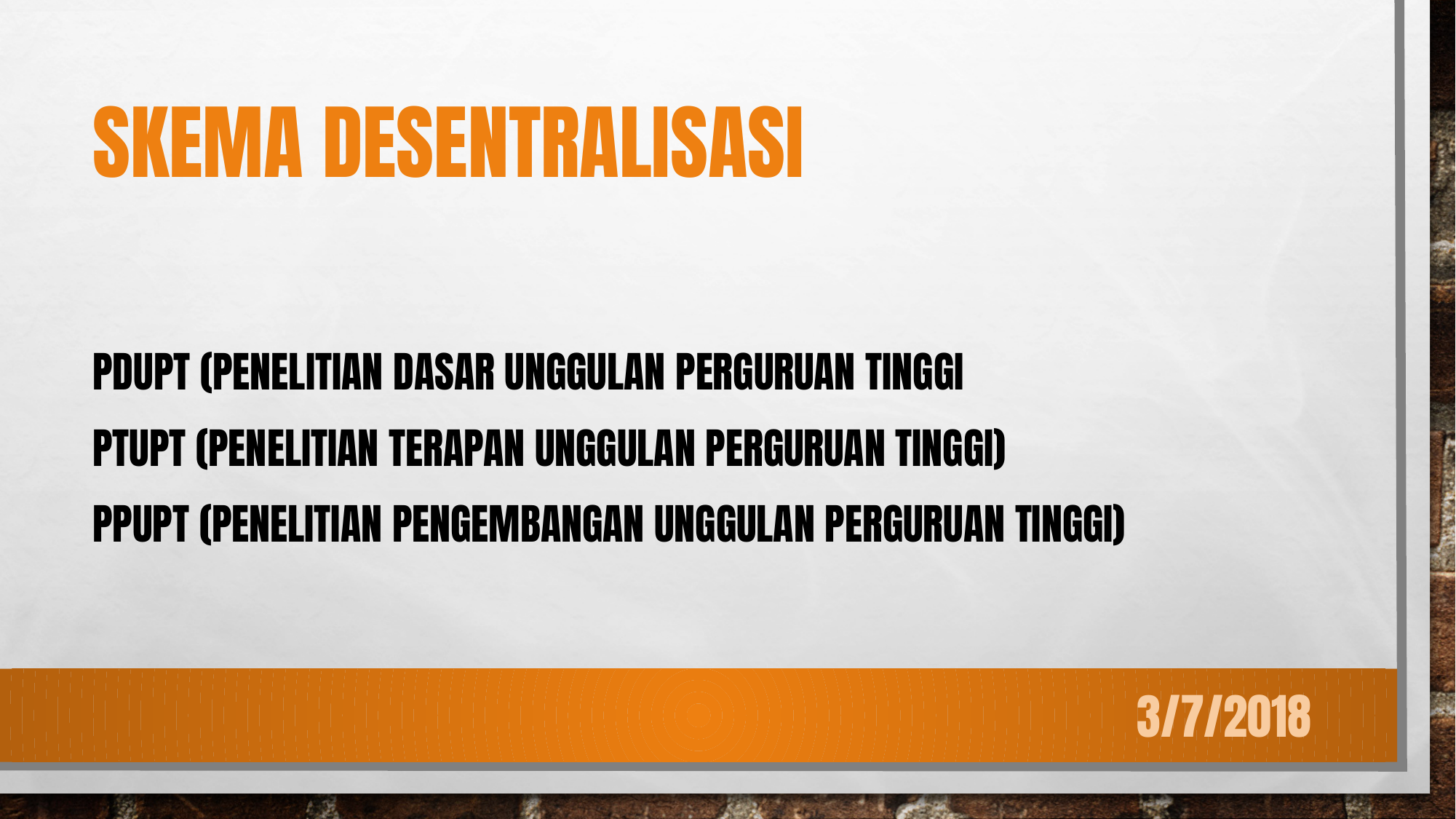

# Skema desentralisasi
PDUPT (Penelitian Dasar unggulan perguruan tinggi
PTUPT (penelitian terapan unggulan perguruan tinggi)
PPUPT (penelitian pengembangan unggulan perguruan tinggi)
3/7/2018